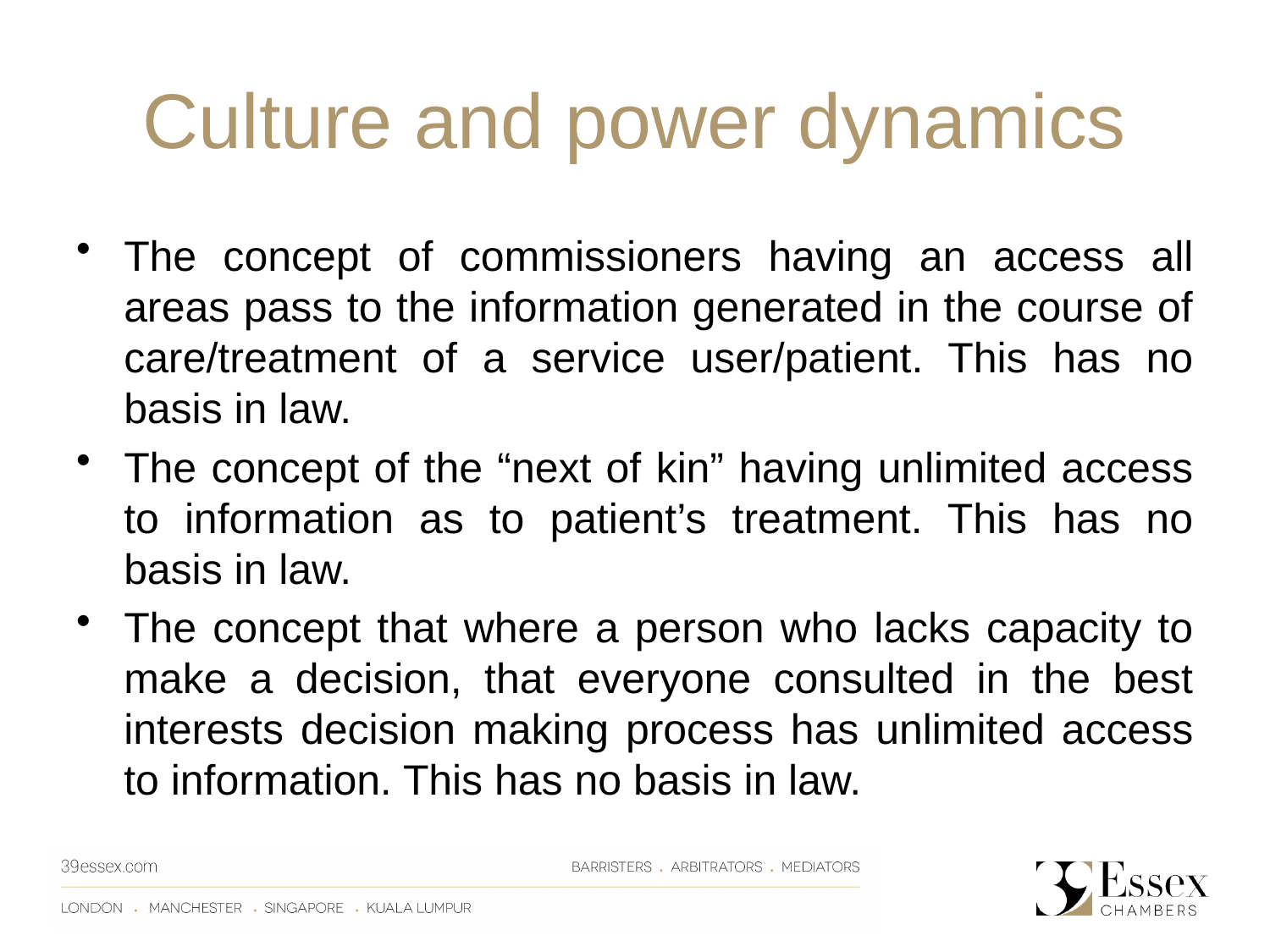

# Culture and power dynamics
The concept of commissioners having an access all areas pass to the information generated in the course of care/treatment of a service user/patient. This has no basis in law.
The concept of the “next of kin” having unlimited access to information as to patient’s treatment. This has no basis in law.
The concept that where a person who lacks capacity to make a decision, that everyone consulted in the best interests decision making process has unlimited access to information. This has no basis in law.